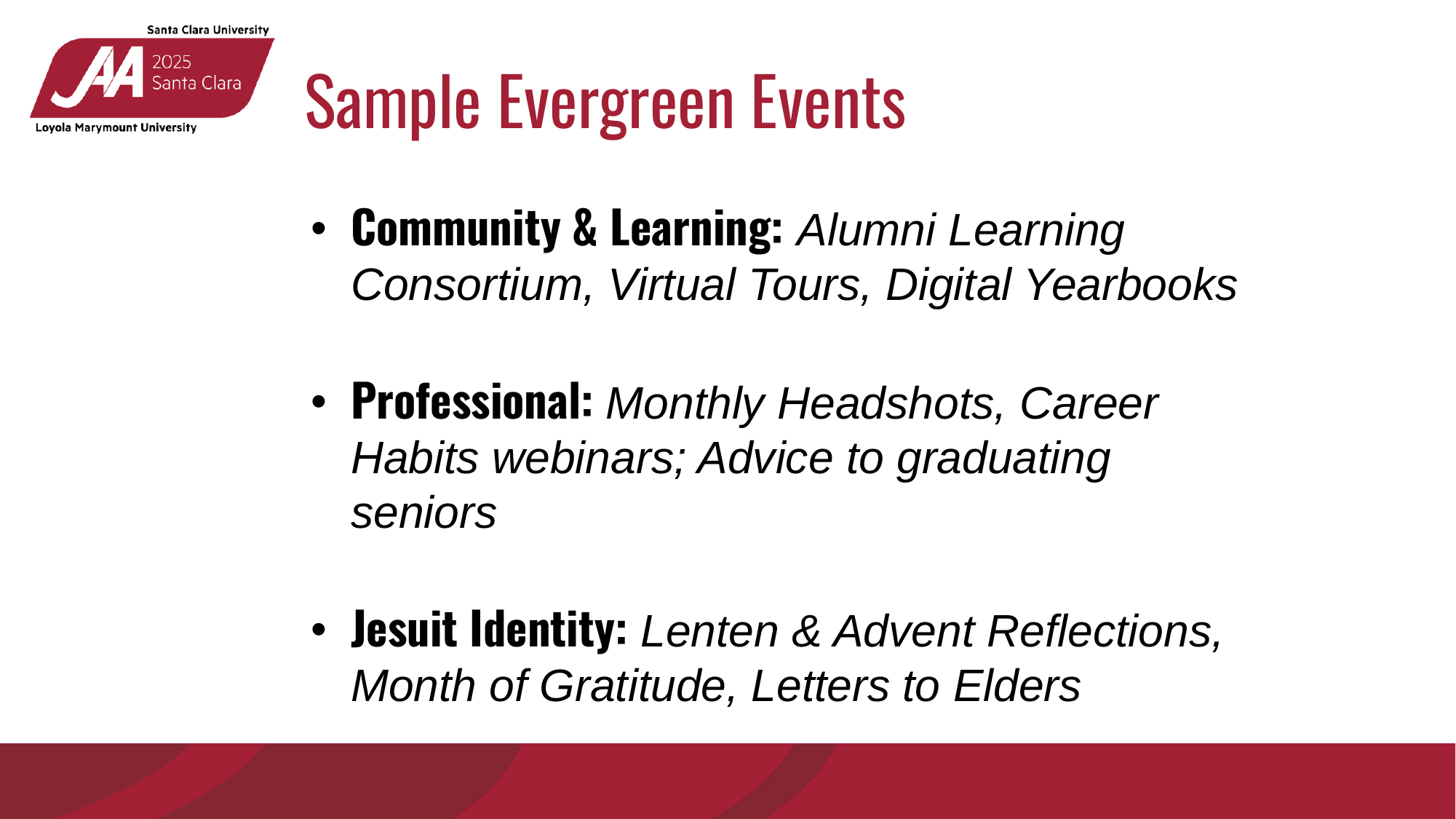

# Sample Evergreen Events
Community & Learning: Alumni Learning Consortium, Virtual Tours, Digital Yearbooks
Professional: Monthly Headshots, Career Habits webinars; Advice to graduating seniors
Jesuit Identity: Lenten & Advent Reflections, Month of Gratitude, Letters to Elders